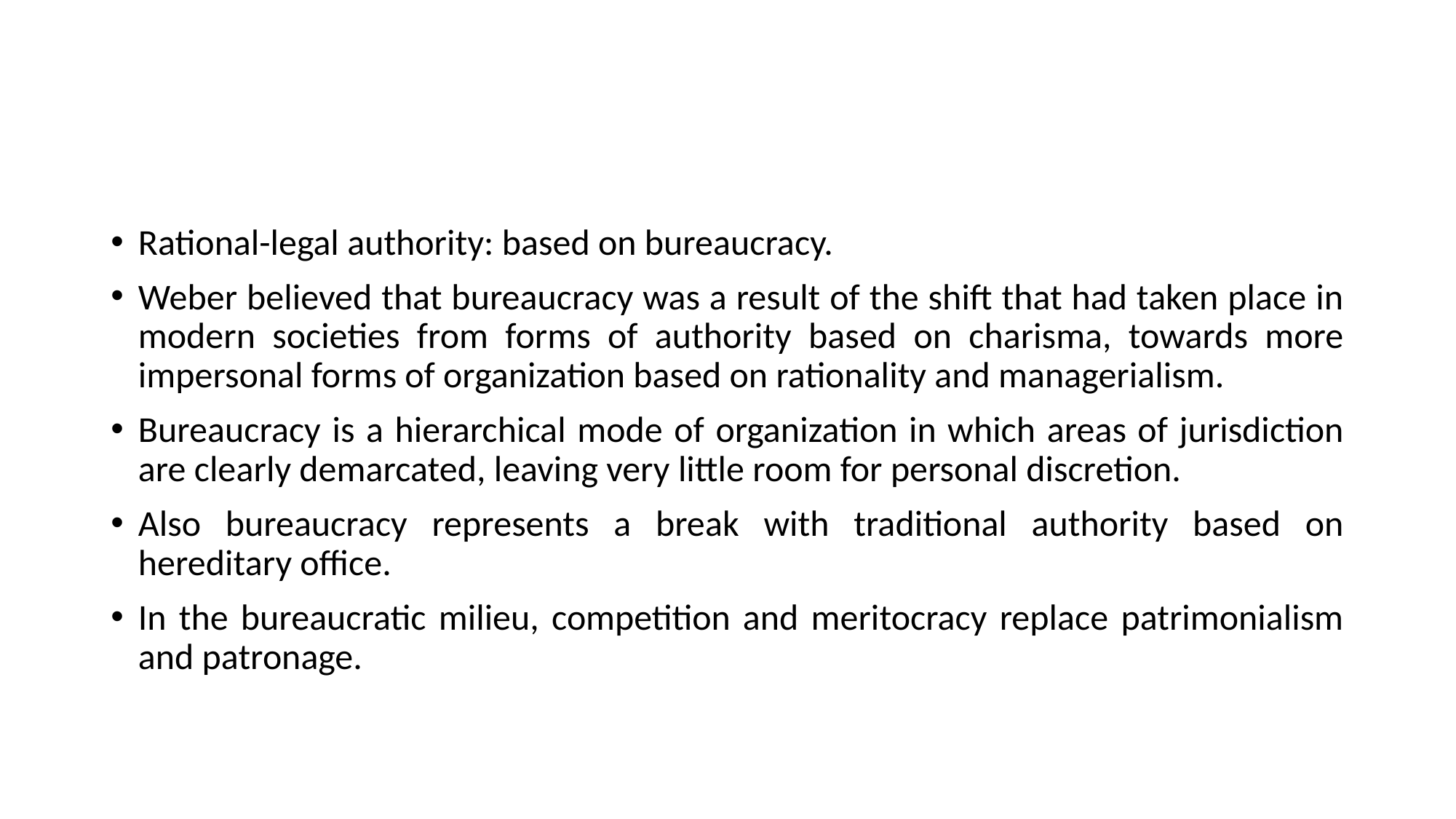

#
Rational-legal authority: based on bureaucracy.
Weber believed that bureaucracy was a result of the shift that had taken place in modern societies from forms of authority based on charisma, towards more impersonal forms of organization based on rationality and managerialism.
Bureaucracy is a hierarchical mode of organization in which areas of jurisdiction are clearly demarcated, leaving very little room for personal discretion.
Also bureaucracy represents a break with traditional authority based on hereditary office.
In the bureaucratic milieu, competition and meritocracy replace patrimonialism and patronage.